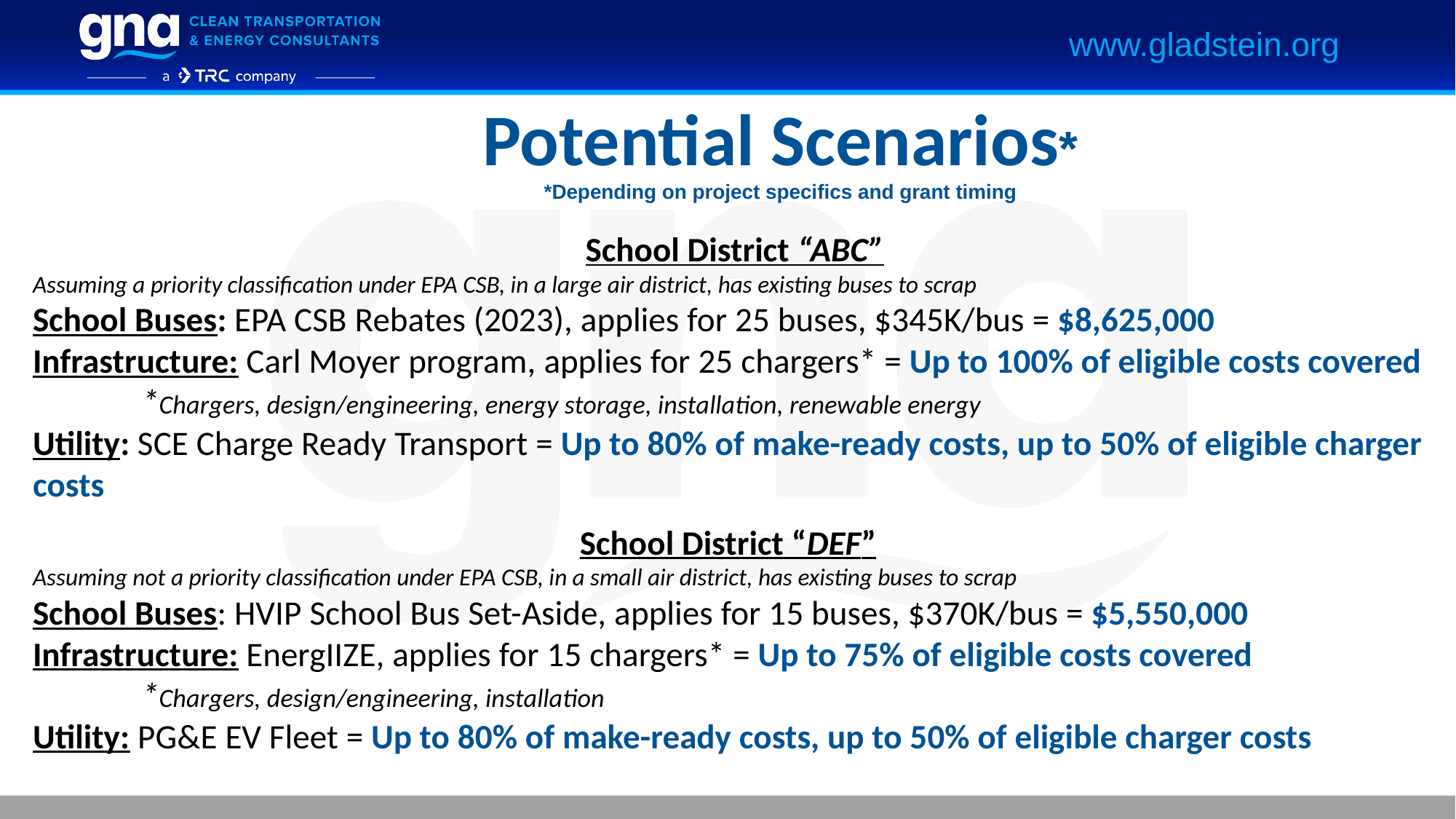

# Potential Scenarios*
*Depending on project specifics and grant timing
School District “ABC”
Assuming a priority classification under EPA CSB, in a large air district, has existing buses to scrap
School Buses: EPA CSB Rebates (2023), applies for 25 buses, $345K/bus = $8,625,000
Infrastructure: Carl Moyer program, applies for 25 chargers* = Up to 100% of eligible costs covered
	*Chargers, design/engineering, energy storage, installation, renewable energy
Utility: SCE Charge Ready Transport = Up to 80% of make-ready costs, up to 50% of eligible charger costs
School District “DEF”
Assuming not a priority classification under EPA CSB, in a small air district, has existing buses to scrap
School Buses: HVIP School Bus Set-Aside, applies for 15 buses, $370K/bus = $5,550,000
Infrastructure: EnergIIZE, applies for 15 chargers* = Up to 75% of eligible costs covered
	*Chargers, design/engineering, installation
Utility: PG&E EV Fleet = Up to 80% of make-ready costs, up to 50% of eligible charger costs